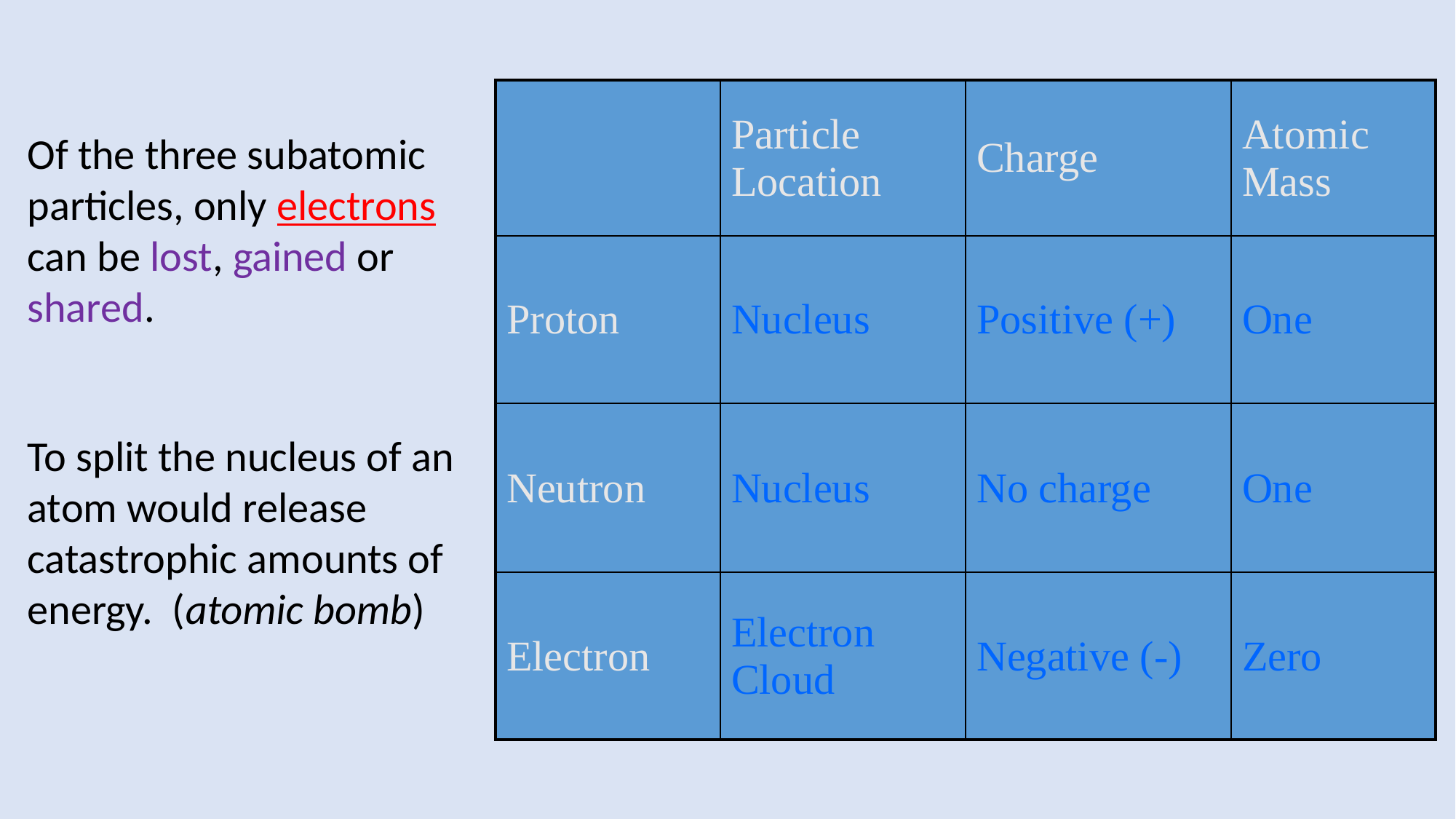

|  | Particle Location | Charge | Atomic Mass |
| --- | --- | --- | --- |
| Proton | Nucleus | Positive (+) | One |
| Neutron | Nucleus | No charge | One |
| Electron | Electron Cloud | Negative (-) | Zero |
Of the three subatomic particles, only electrons can be lost, gained or shared.

To split the nucleus of an atom would release catastrophic amounts of energy.  (atomic bomb)